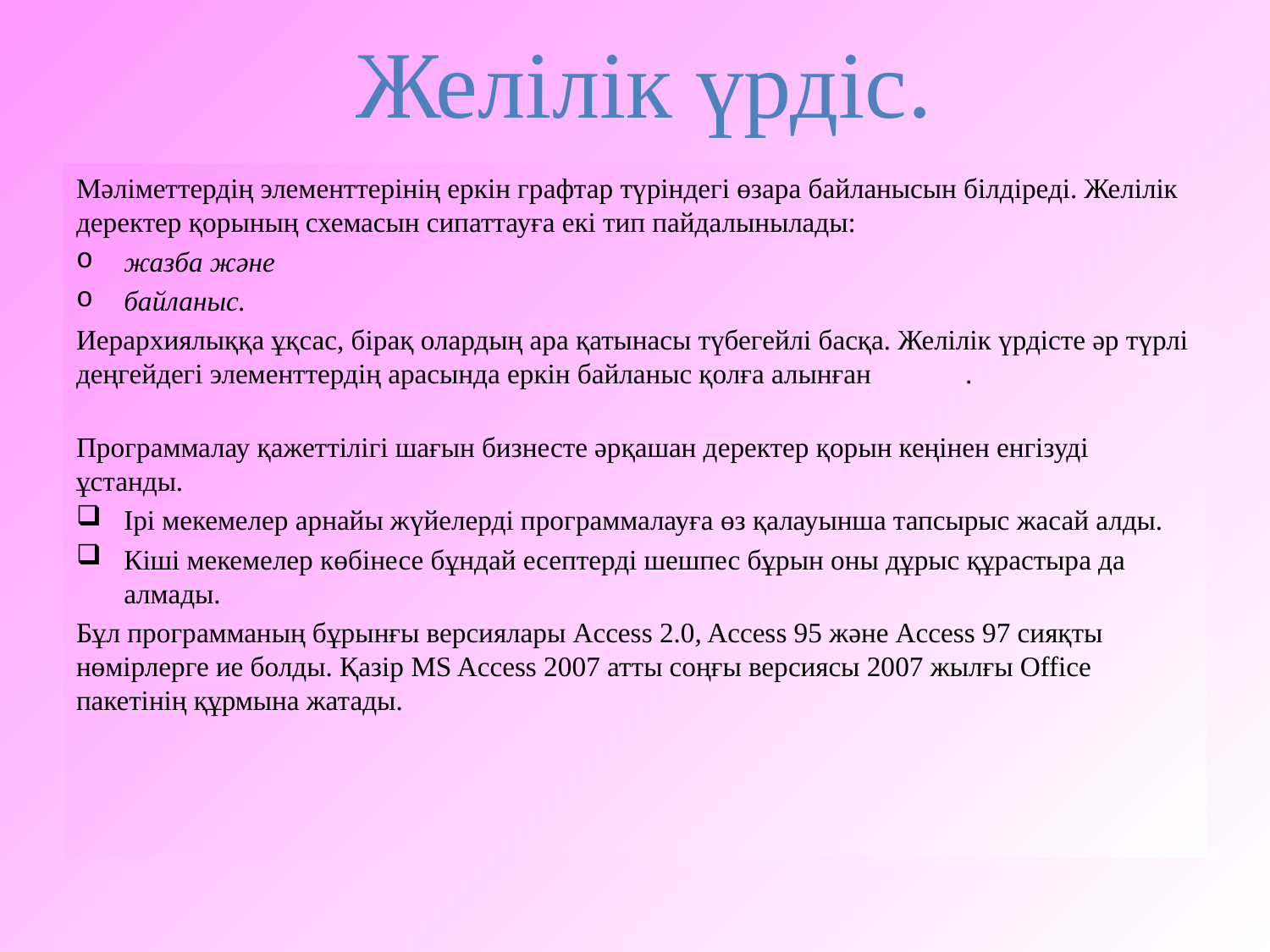

Желілік үрдіс.
Мәліметтердің элементтерінің еркін графтар түріндегі өзара байланысын білдіреді. Желілік деректер қорының схемасын сипаттауға екі тип пайдалынылады:
жазба және
байланыс.
Иерархиялыққа ұқсас, бірақ олардың ара қатынасы түбегейлі басқа. Желілік үрдісте әр түрлі деңгейдегі элементтердің арасында еркін байланыс қолға алынған	.
Программалау қажеттілігі шағын бизнесте әрқашан деректер қорын кеңінен енгізуді ұстанды.
Ірі мекемелер арнайы жүйелерді программалауға өз қалауынша тапсырыс жасай алды.
Кіші мекемелер көбінесе бұндай есептерді шешпес бұрын оны дұрыс құрастыра да алмады.
Бұл программаның бұрынғы версиялары Access 2.0, Access 95 және Access 97 сияқты нөмірлерге ие болды. Қазір MS Access 2007 атты cоңғы версиясы 2007 жылғы Office пакетінің құрмына жатады.